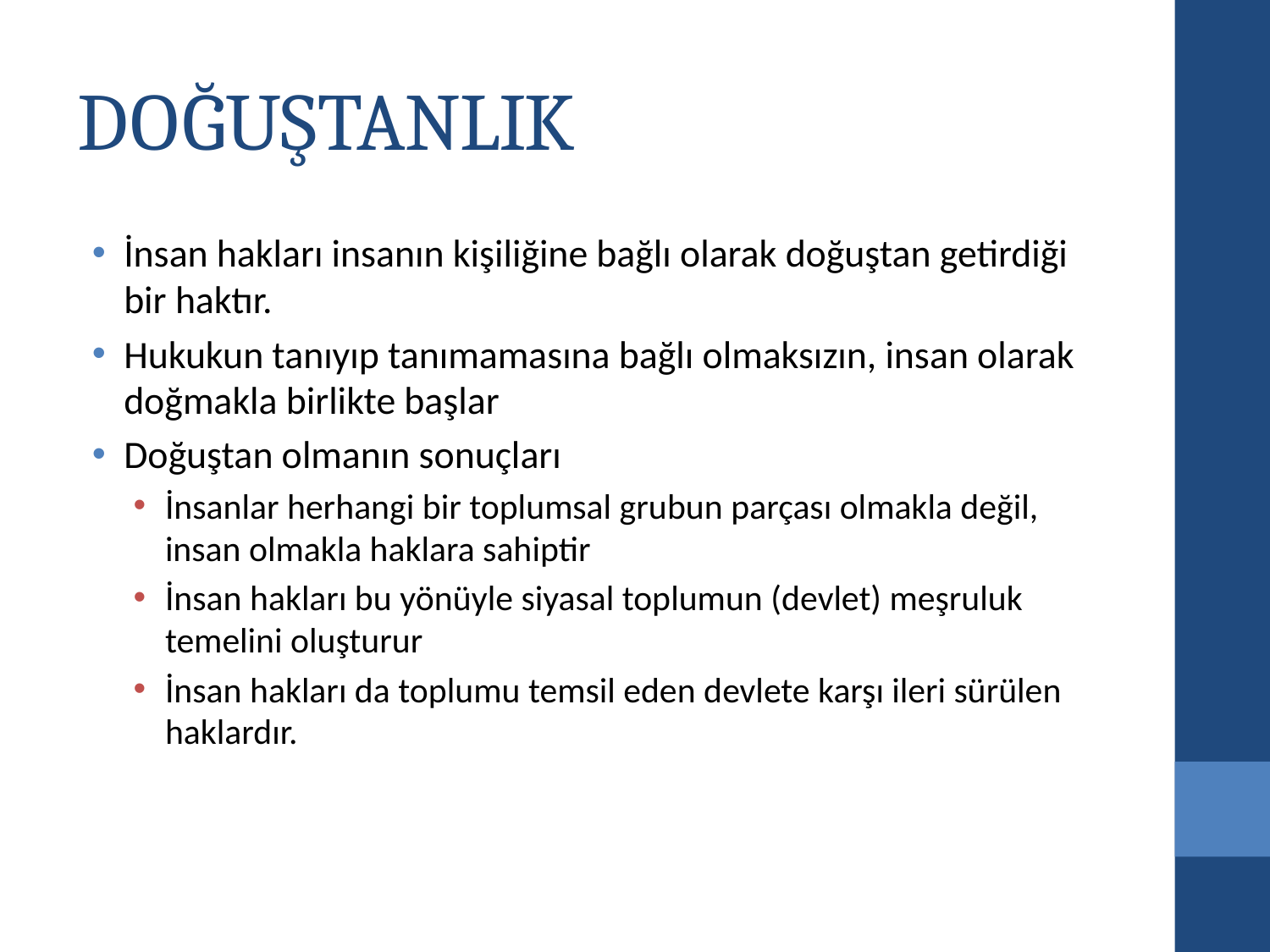

# DOĞUŞTANLIK
İnsan hakları insanın kişiliğine bağlı olarak doğuştan getirdiği bir haktır.
Hukukun tanıyıp tanımamasına bağlı olmaksızın, insan olarak doğmakla birlikte başlar
Doğuştan olmanın sonuçları
İnsanlar herhangi bir toplumsal grubun parçası olmakla değil, insan olmakla haklara sahiptir
İnsan hakları bu yönüyle siyasal toplumun (devlet) meşruluk temelini oluşturur
İnsan hakları da toplumu temsil eden devlete karşı ileri sürülen haklardır.